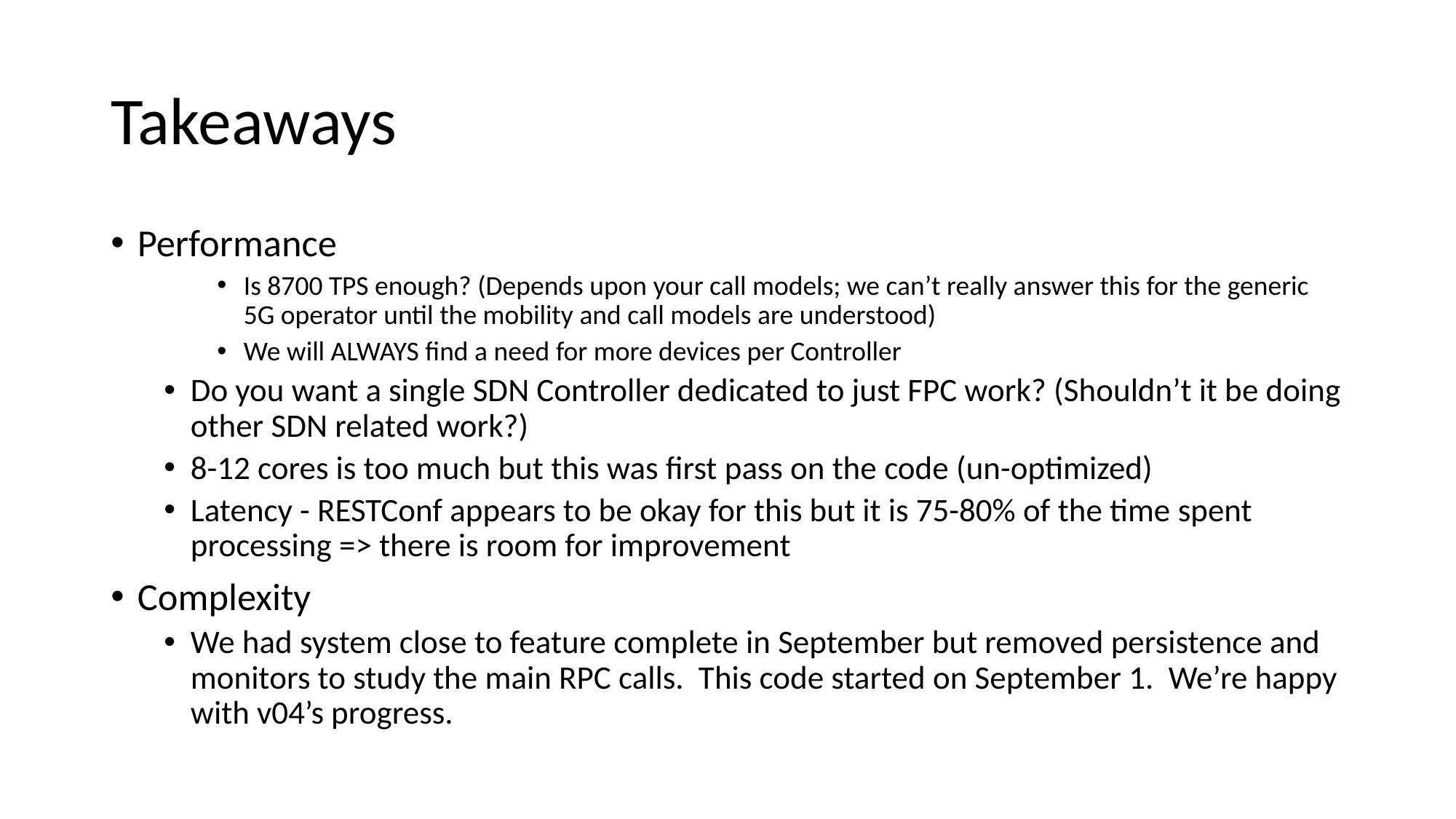

# Takeaways
Performance
Is 8700 TPS enough? (Depends upon your call models; we can’t really answer this for the generic 5G operator until the mobility and call models are understood)
We will ALWAYS find a need for more devices per Controller
Do you want a single SDN Controller dedicated to just FPC work? (Shouldn’t it be doing other SDN related work?)
8-12 cores is too much but this was first pass on the code (un-optimized)
Latency - RESTConf appears to be okay for this but it is 75-80% of the time spent processing => there is room for improvement
Complexity
We had system close to feature complete in September but removed persistence and monitors to study the main RPC calls.  This code started on September 1.  We’re happy with v04’s progress.